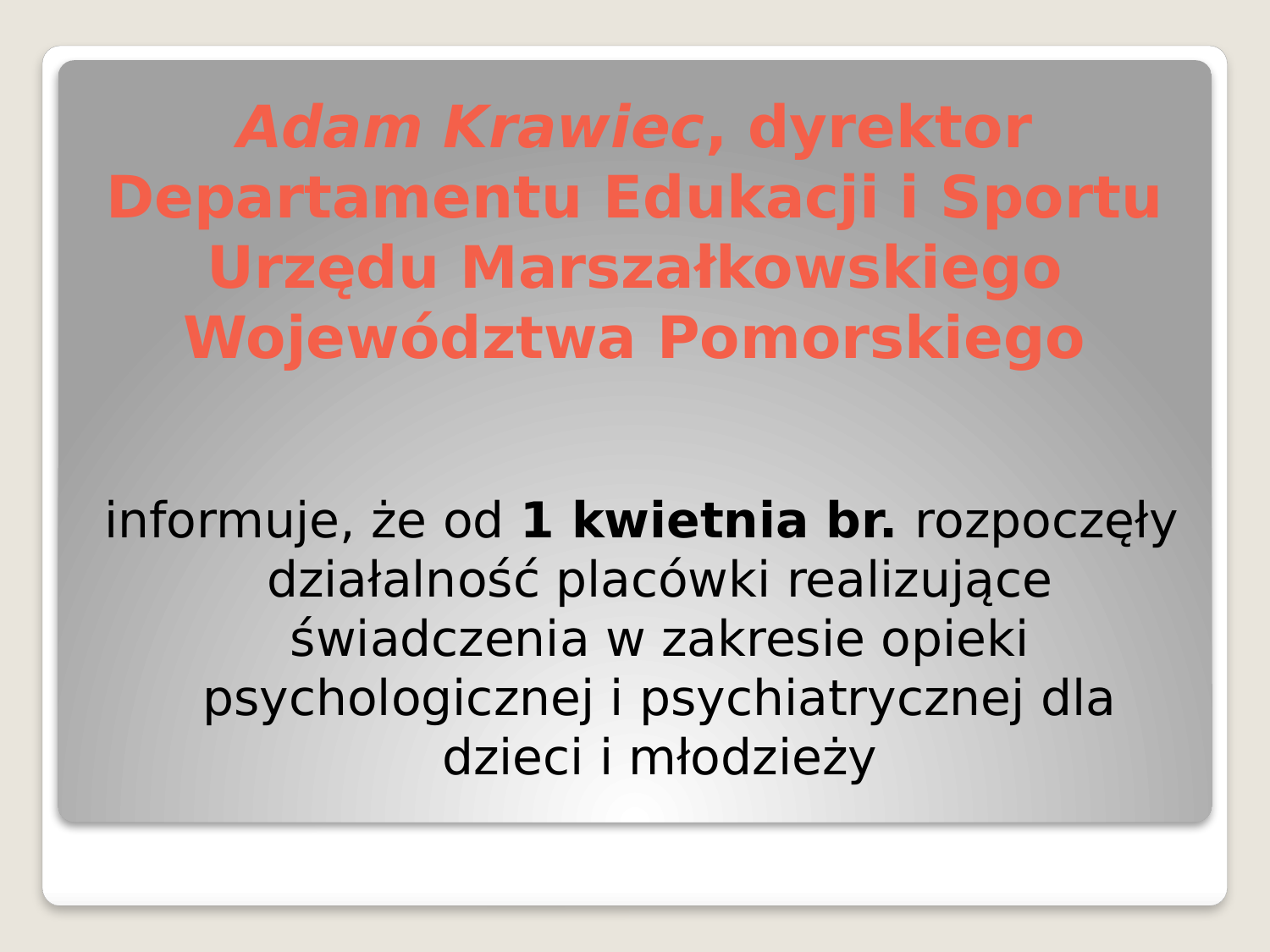

# Adam Krawiec, dyrektor Departamentu Edukacji i Sportu Urzędu Marszałkowskiego Województwa Pomorskiego
informuje, że od 1 kwietnia br. rozpoczęły działalność placówki realizujące świadczenia w zakresie opieki psychologicznej i psychiatrycznej dla dzieci i młodzieży